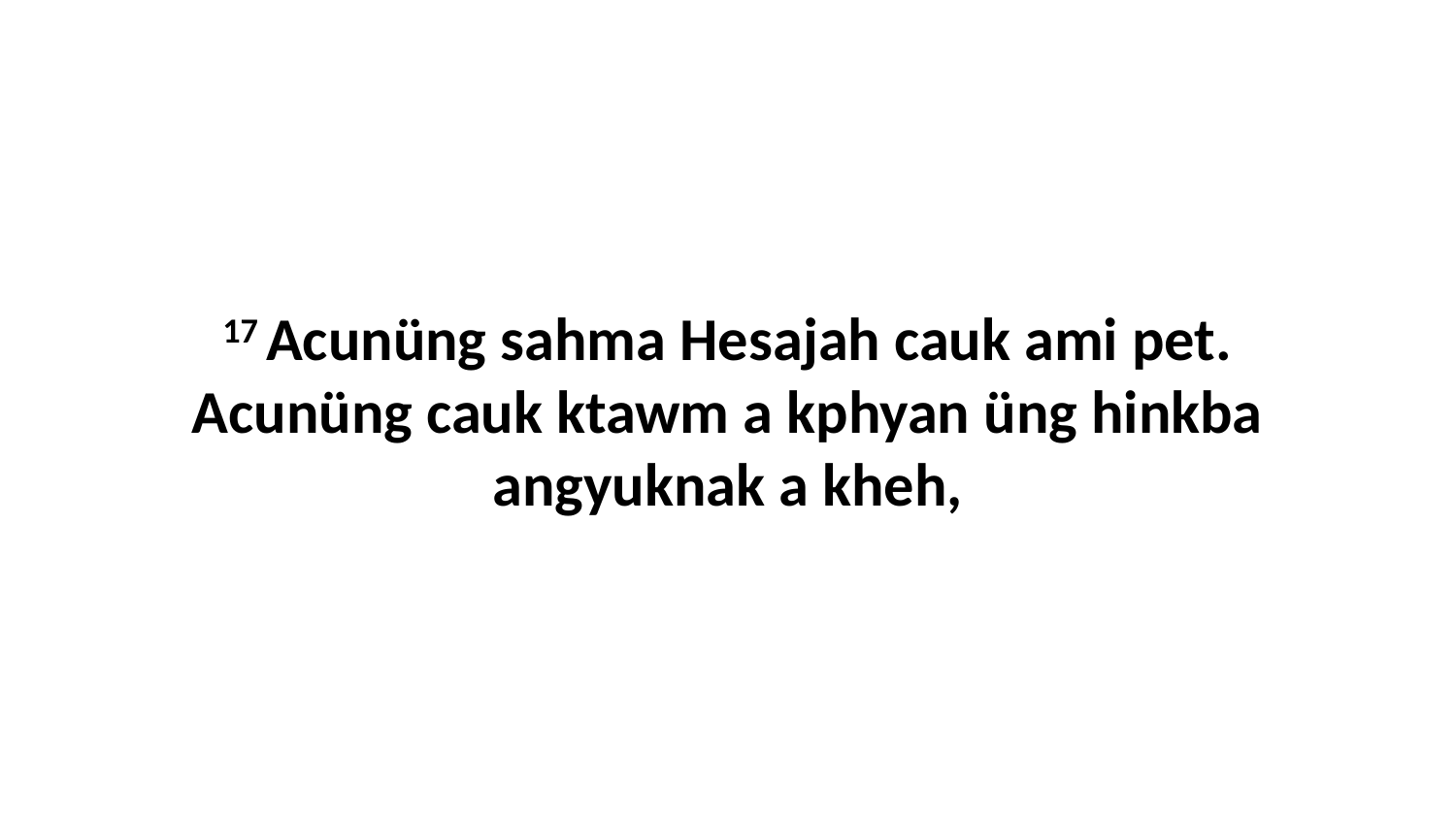

17 Acunüng sahma Hesajah cauk ami pet. Acunüng cauk ktawm a kphyan üng hinkba angyuknak a kheh,